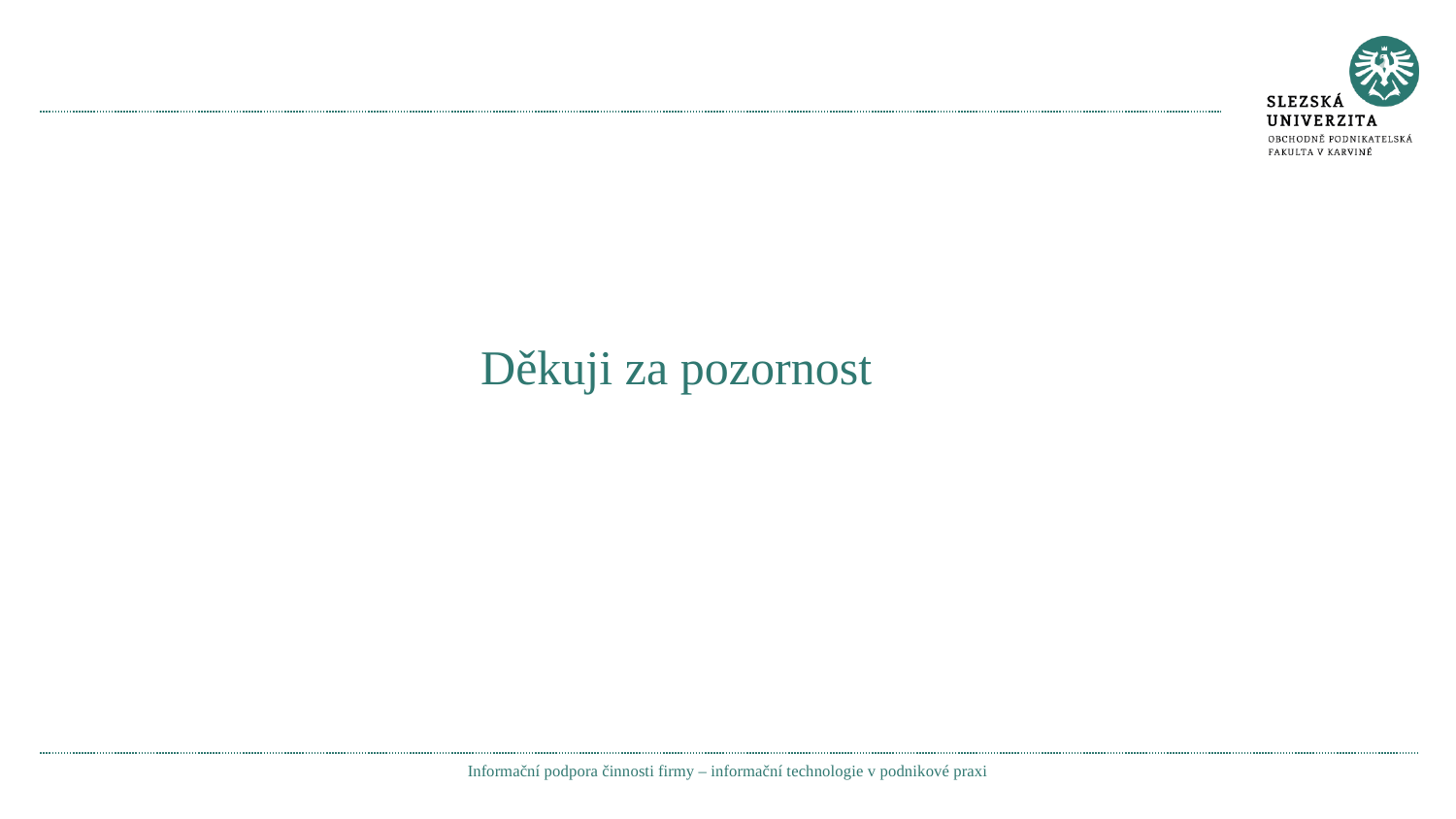

# Děkuji za pozornost
Informační podpora činnosti firmy – informační technologie v podnikové praxi